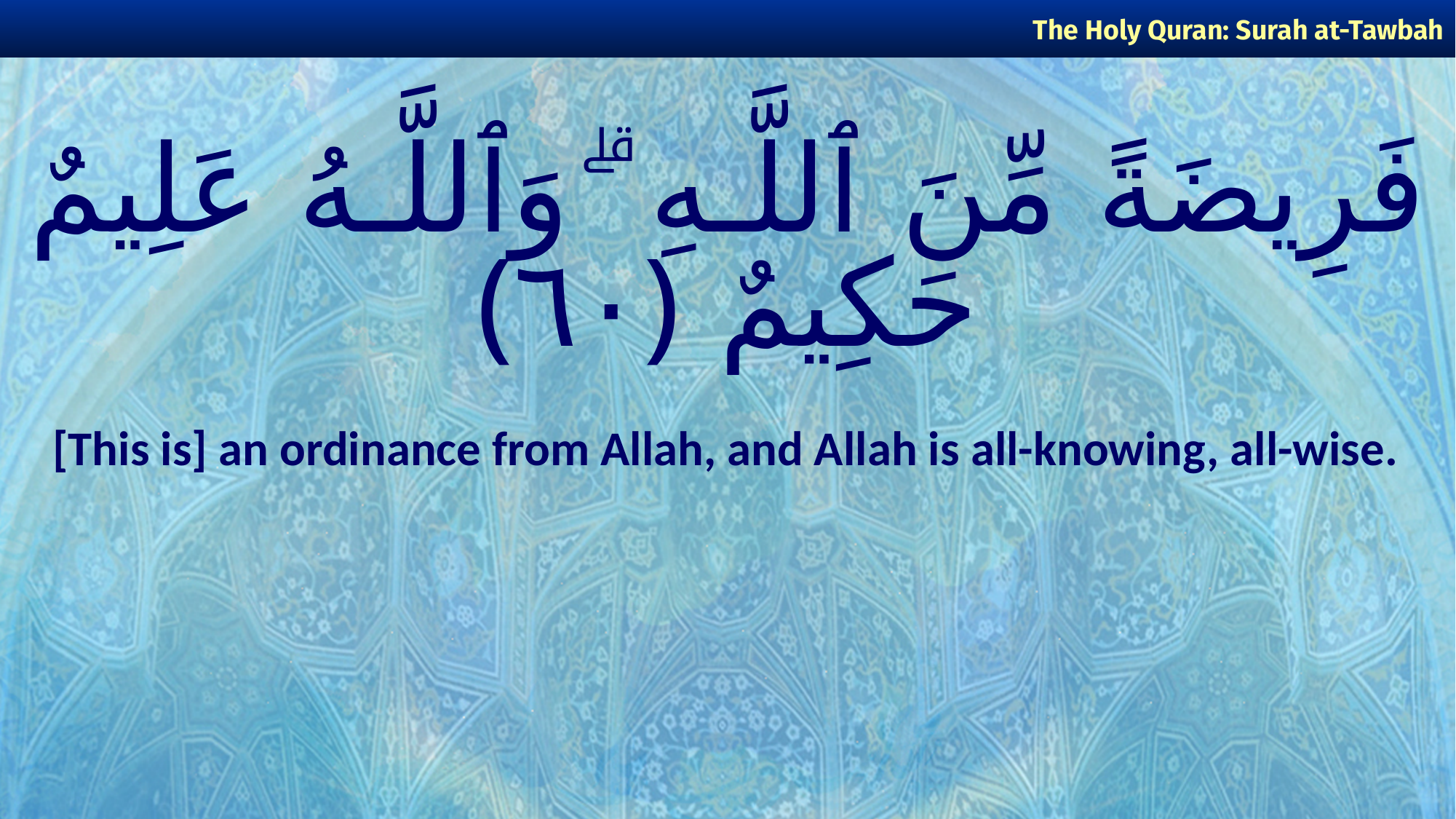

The Holy Quran: Surah at-Tawbah
# فَرِيضَةً مِّنَ ٱللَّـهِ ۗ وَٱللَّـهُ عَلِيمٌ حَكِيمٌ ﴿٦٠﴾
[This is] an ordinance from Allah, and Allah is all-knowing, all-wise.